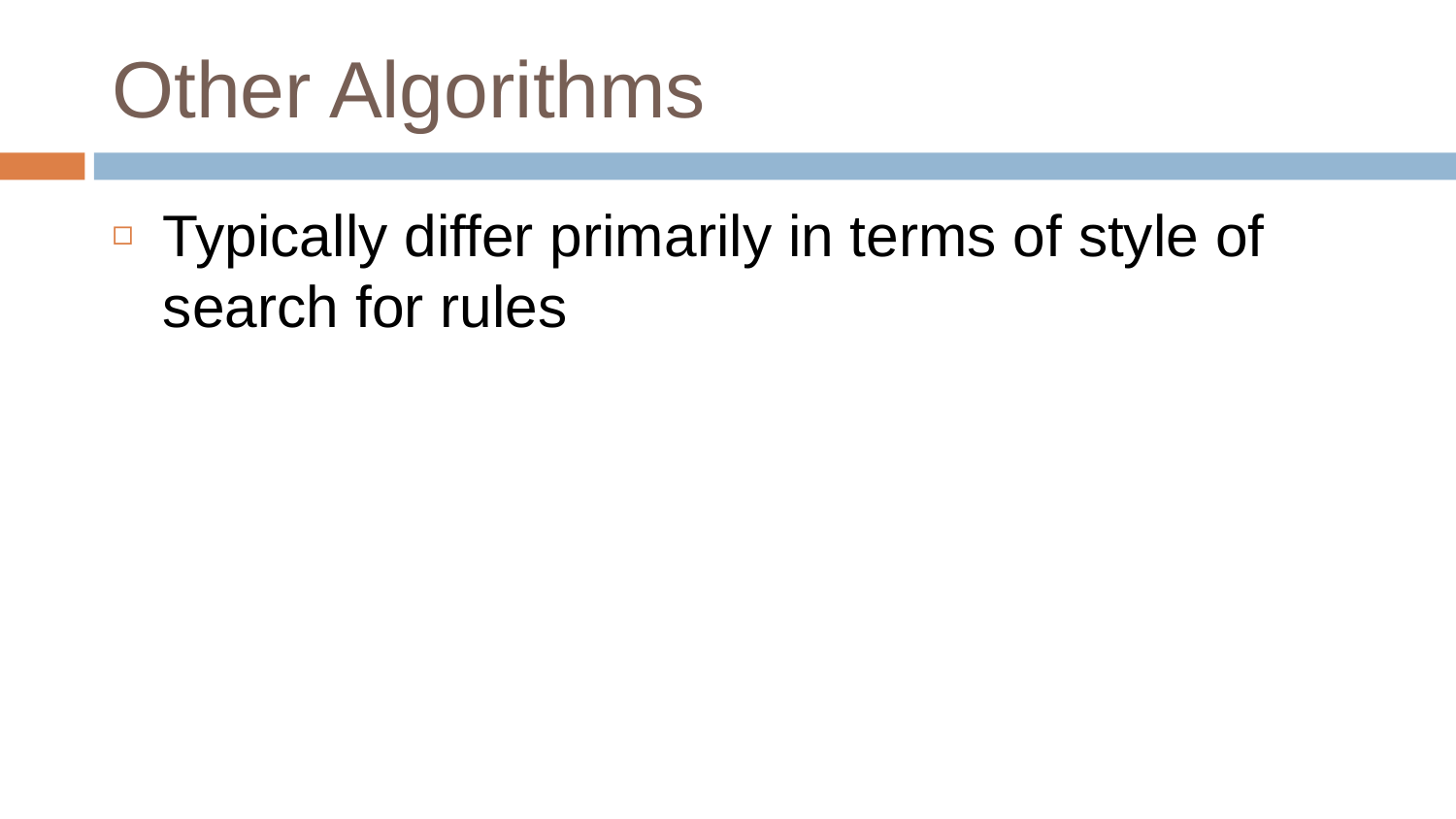

# Other Algorithms
Typically differ primarily in terms of style of search for rules